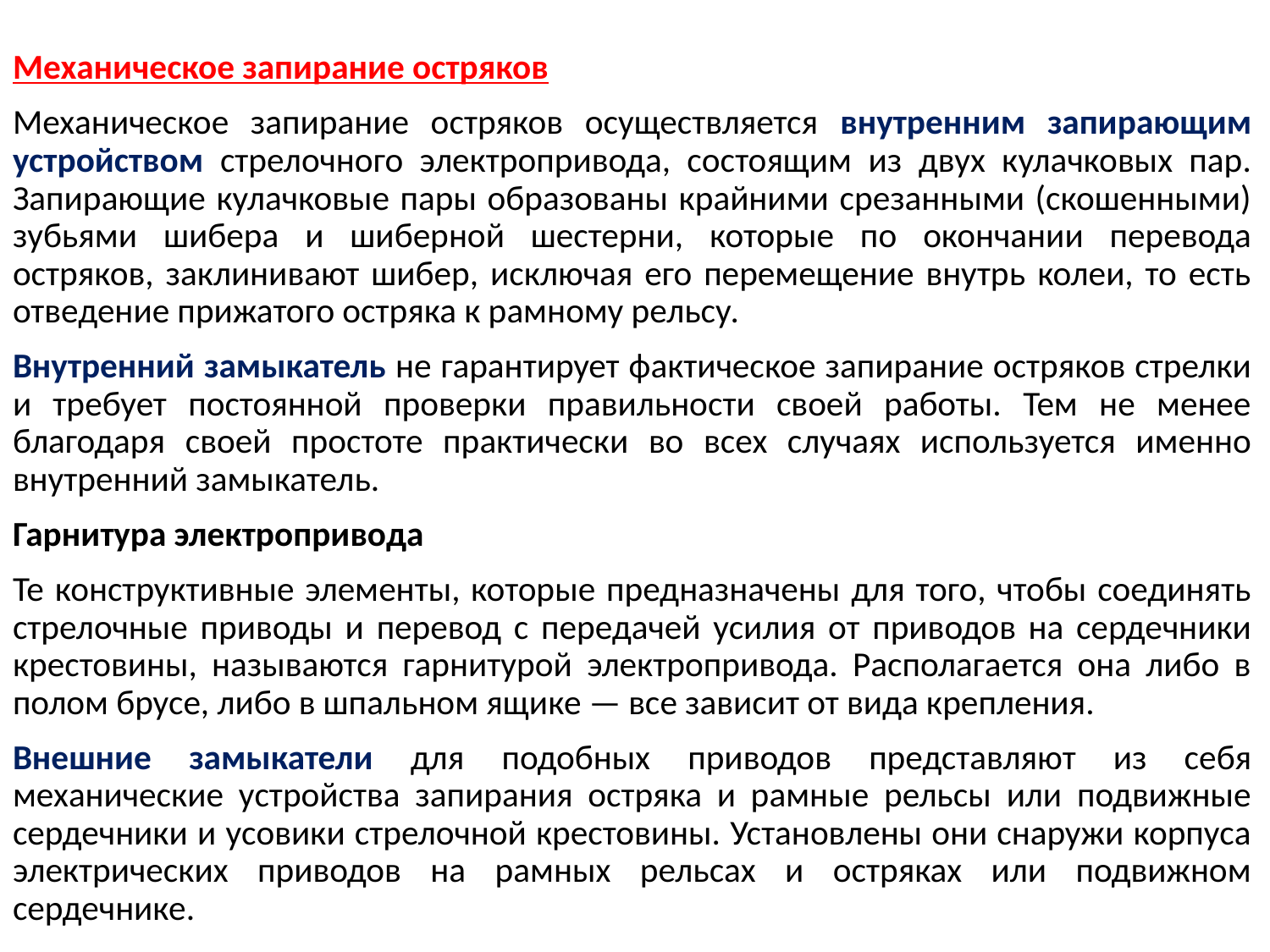

Механическое запирание остряков
Механическое запирание остряков осуществляется внутренним запирающим устройством стрелочного электропривода, состоящим из двух кулачковых пар. Запирающие кулачковые пары образованы крайними срезанными (скошенными) зубьями шибера и шиберной шестерни, которые по окончании перевода остряков, заклинивают шибер, исключая его перемещение внутрь колеи, то есть отведение прижатого остряка к рамному рельсу.
Внутренний замыкатель не гарантирует фактическое запирание остряков стрелки и требует постоянной проверки правильности своей работы. Тем не менее благодаря своей простоте практически во всех случаях используется именно внутренний замыкатель.
Гарнитура электропривода
Те конструктивные элементы, которые предназначены для того, чтобы соединять стрелочные приводы и перевод с передачей усилия от приводов на сердечники крестовины, называются гарнитурой электропривода. Располагается она либо в полом брусе, либо в шпальном ящике — все зависит от вида крепления.
Внешние замыкатели для подобных приводов представляют из себя механические устройства запирания остряка и рамные рельсы или подвижные сердечники и усовики стрелочной крестовины. Установлены они снаружи корпуса электрических приводов на рамных рельсах и остряках или подвижном сердечнике.